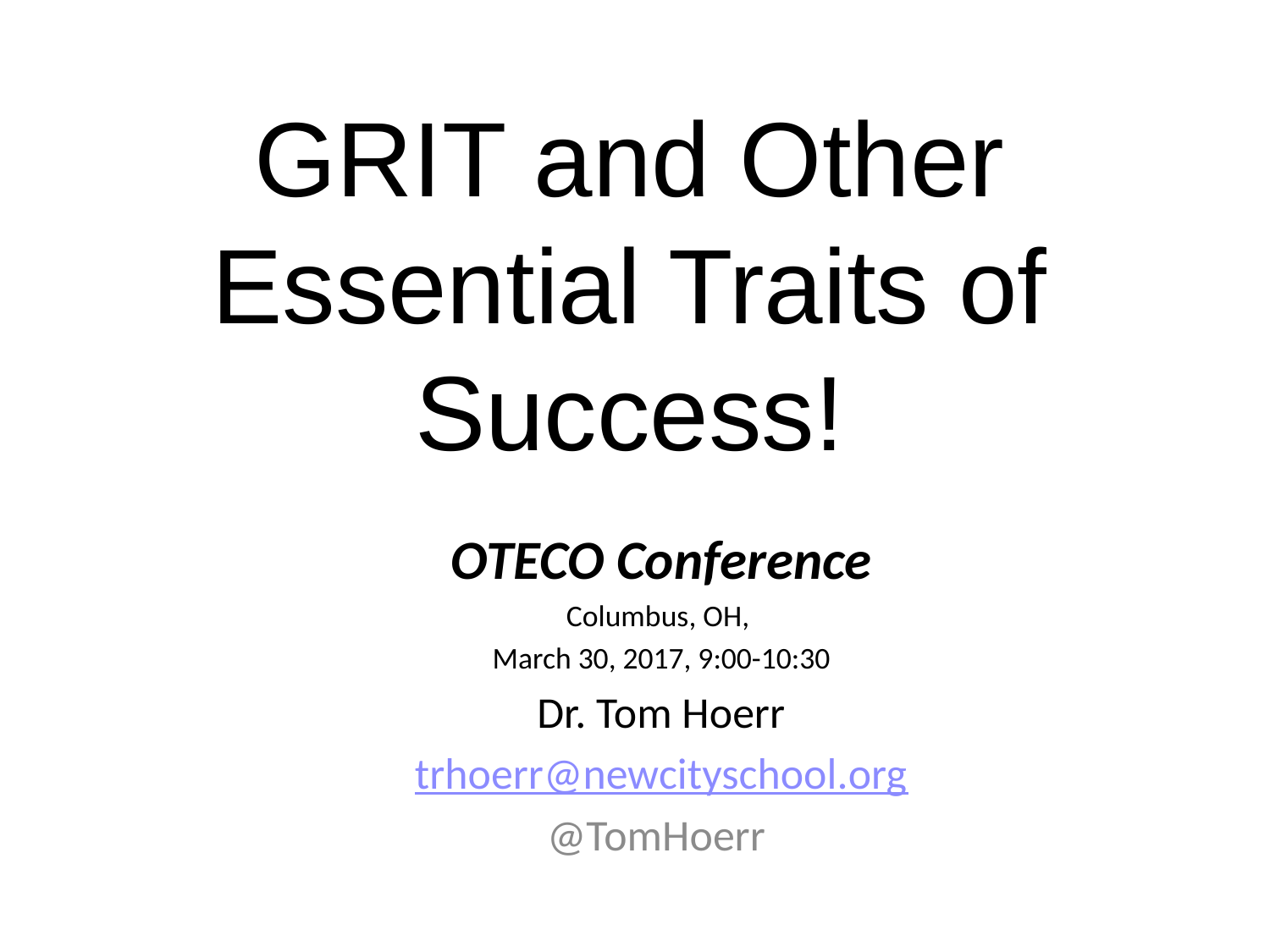

# GRIT and Other Essential Traits of Success!
OTECO Conference
Columbus, OH,
March 30, 2017, 9:00-10:30
Dr. Tom Hoerr
trhoerr@newcityschool.org
@TomHoerr